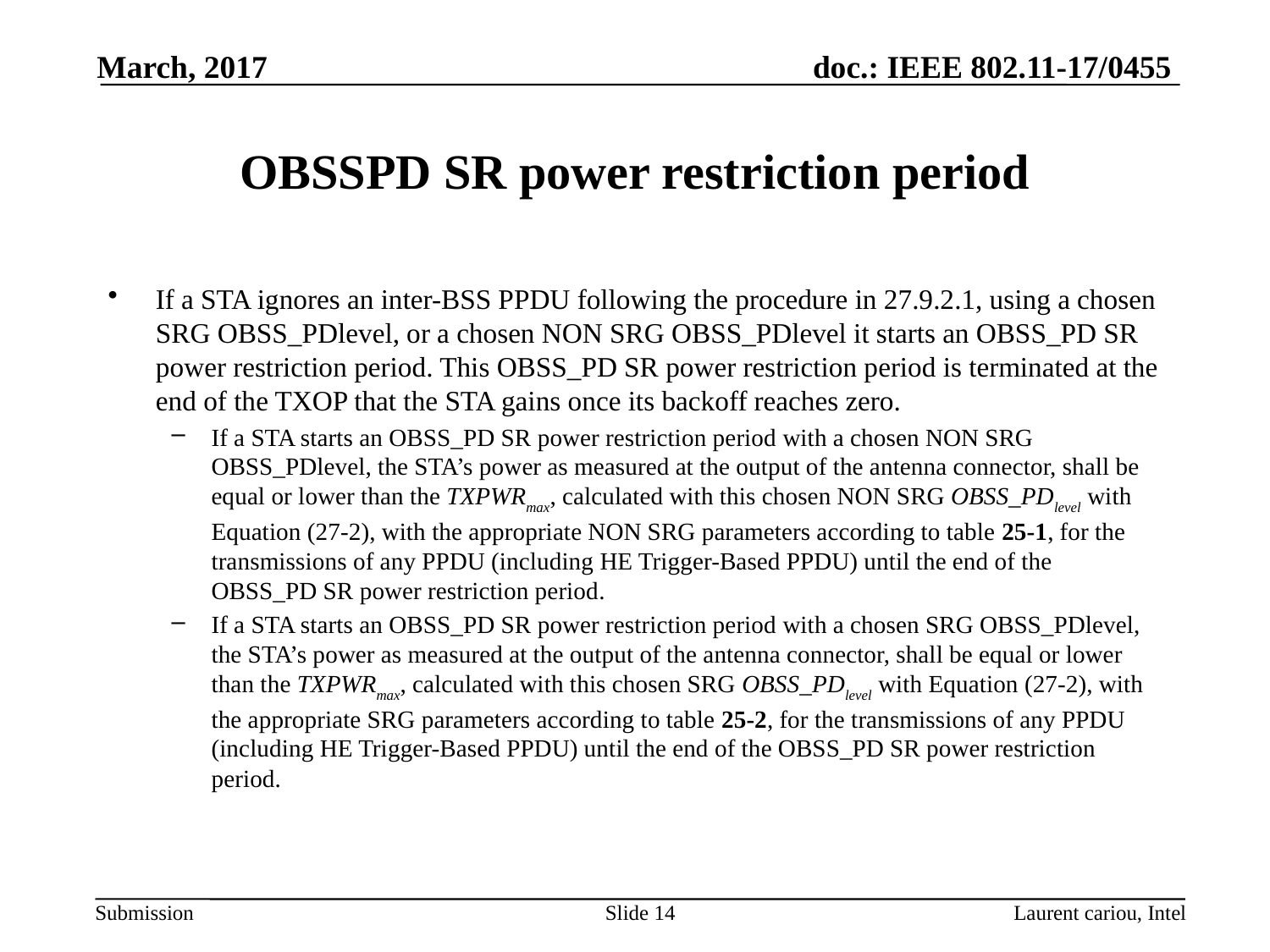

March, 2017
# OBSSPD SR power restriction period
If a STA ignores an inter-BSS PPDU following the procedure in 27.9.2.1, using a chosen SRG OBSS_PDlevel, or a chosen NON SRG OBSS_PDlevel it starts an OBSS_PD SR power restriction period. This OBSS_PD SR power restriction period is terminated at the end of the TXOP that the STA gains once its backoff reaches zero.
If a STA starts an OBSS_PD SR power restriction period with a chosen NON SRG OBSS_PDlevel, the STA’s power as measured at the output of the antenna connector, shall be equal or lower than the TXPWRmax, calculated with this chosen NON SRG OBSS_PDlevel with Equation (27-2), with the appropriate NON SRG parameters according to table 25-1, for the transmissions of any PPDU (including HE Trigger-Based PPDU) until the end of the OBSS_PD SR power restriction period.
If a STA starts an OBSS_PD SR power restriction period with a chosen SRG OBSS_PDlevel, the STA’s power as measured at the output of the antenna connector, shall be equal or lower than the TXPWRmax, calculated with this chosen SRG OBSS_PDlevel with Equation (27-2), with the appropriate SRG parameters according to table 25-2, for the transmissions of any PPDU (including HE Trigger-Based PPDU) until the end of the OBSS_PD SR power restriction period.

Slide 14
Laurent cariou, Intel